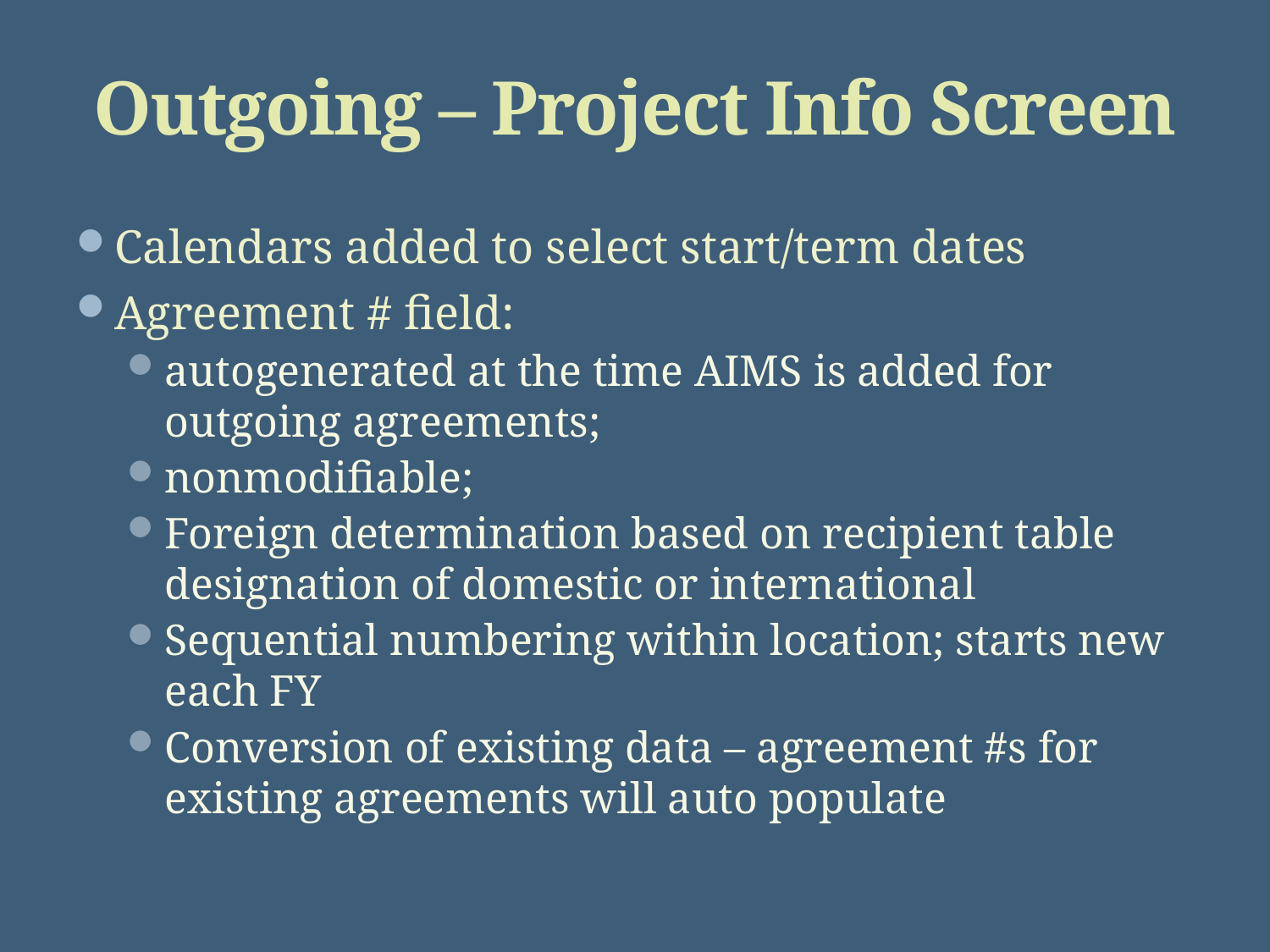

# Outgoing – Project Info Screen
Calendars added to select start/term dates
Agreement # field:
autogenerated at the time AIMS is added for outgoing agreements;
nonmodifiable;
Foreign determination based on recipient table designation of domestic or international
Sequential numbering within location; starts new each FY
Conversion of existing data – agreement #s for existing agreements will auto populate